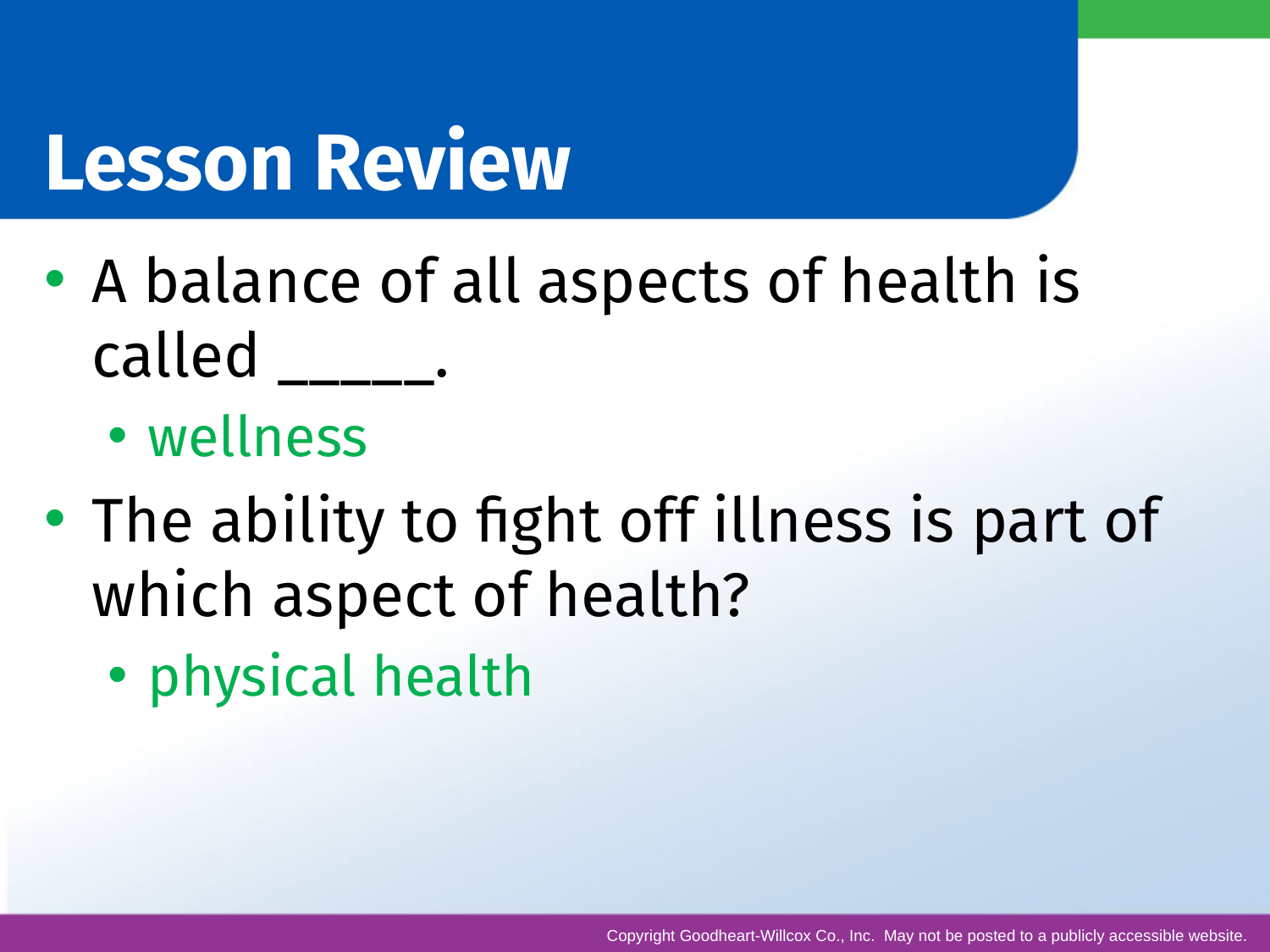

# Lesson Review
A balance of all aspects of health is called _____.
wellness
The ability to fight off illness is part of which aspect of health?
physical health